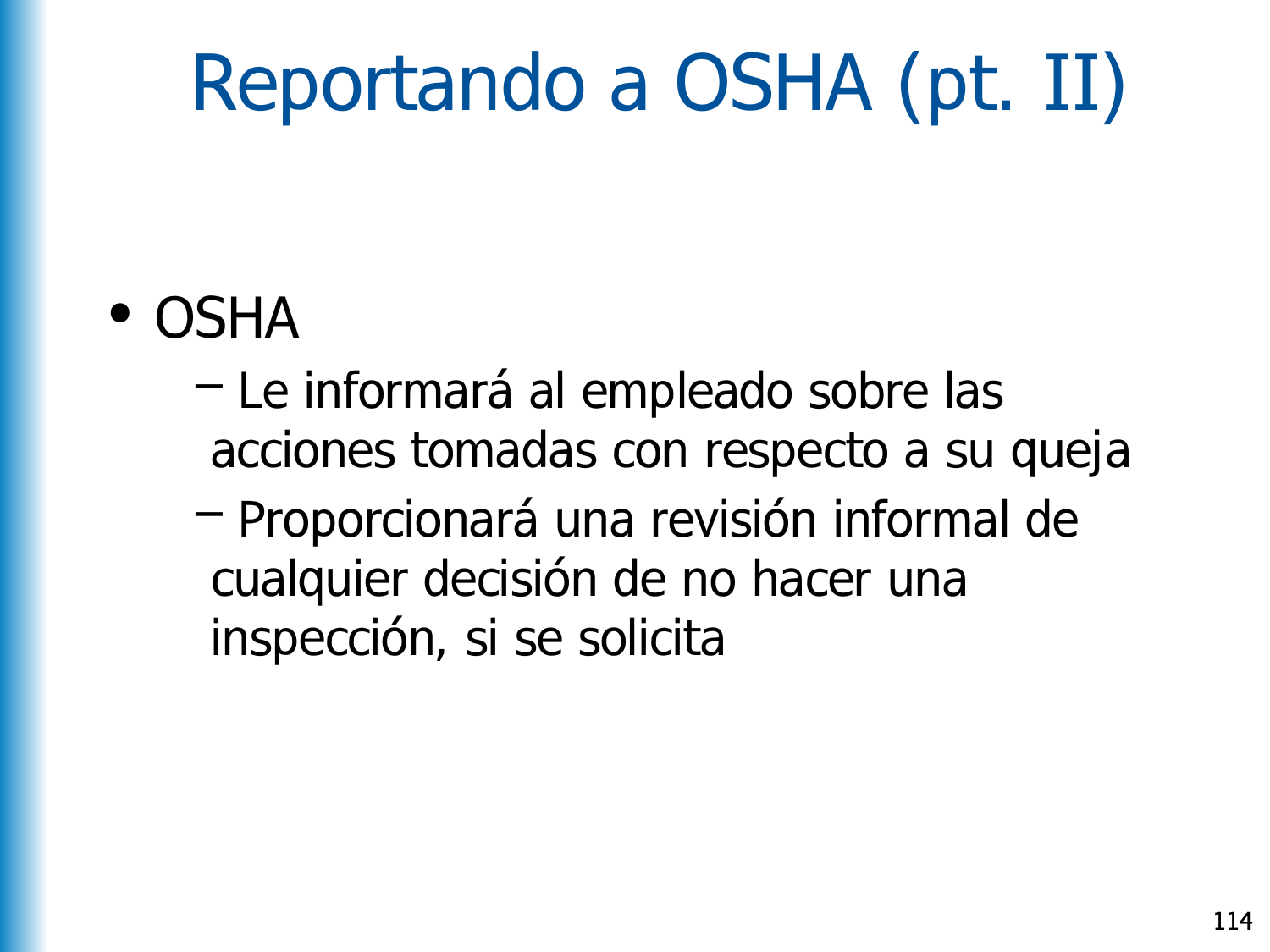

# Reportando a OSHA (pt. II)
OSHA
 Le informará al empleado sobre las acciones tomadas con respecto a su queja
 Proporcionará una revisión informal de cualquier decisión de no hacer una inspección, si se solicita

114